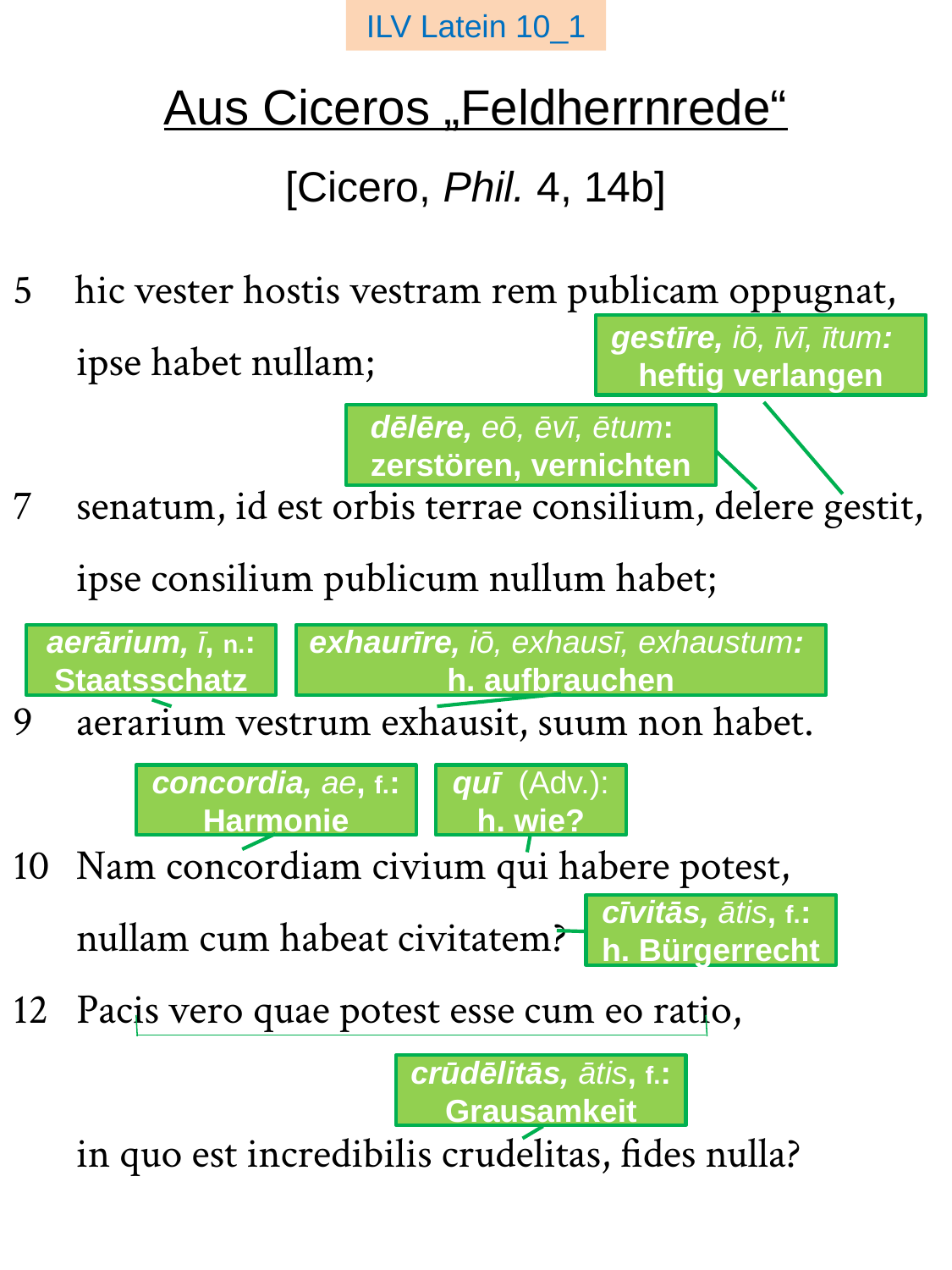

ILV Latein 10_1
Aus Ciceros „Feldherrnrede“
# [Cicero, Phil. 4, 14b]
5	hic vester hostis vestram rem publicam oppugnat,
	ipse habet nullam;

7	senatum, id est orbis terrae consilium, delere gestit,
	ipse consilium publicum nullum habet;

aerarium vestrum exhausit, suum non habet.

10	Nam concordiam civium qui habere potest,
	nullam cum habeat civitatem?
Pacis vero quae potest esse cum eo ratio,

	in quo est incredibilis crudelitas, fides nulla?

gestīre, iō, īvī, ītum:
heftig verlangen
dēlēre, eō, ēvī, ētum:
zerstören, vernichten
aerārium, ī, n.: Staatsschatz
exhaurīre, iō, exhausī, exhaustum:
h. aufbrauchen
concordia, ae, f.: Harmonie
quī  (Adv.): h. wie?
cīvitās, ātis, f.:
h. Bürgerrecht
crūdēlitās, ātis, f.:
Grausamkeit